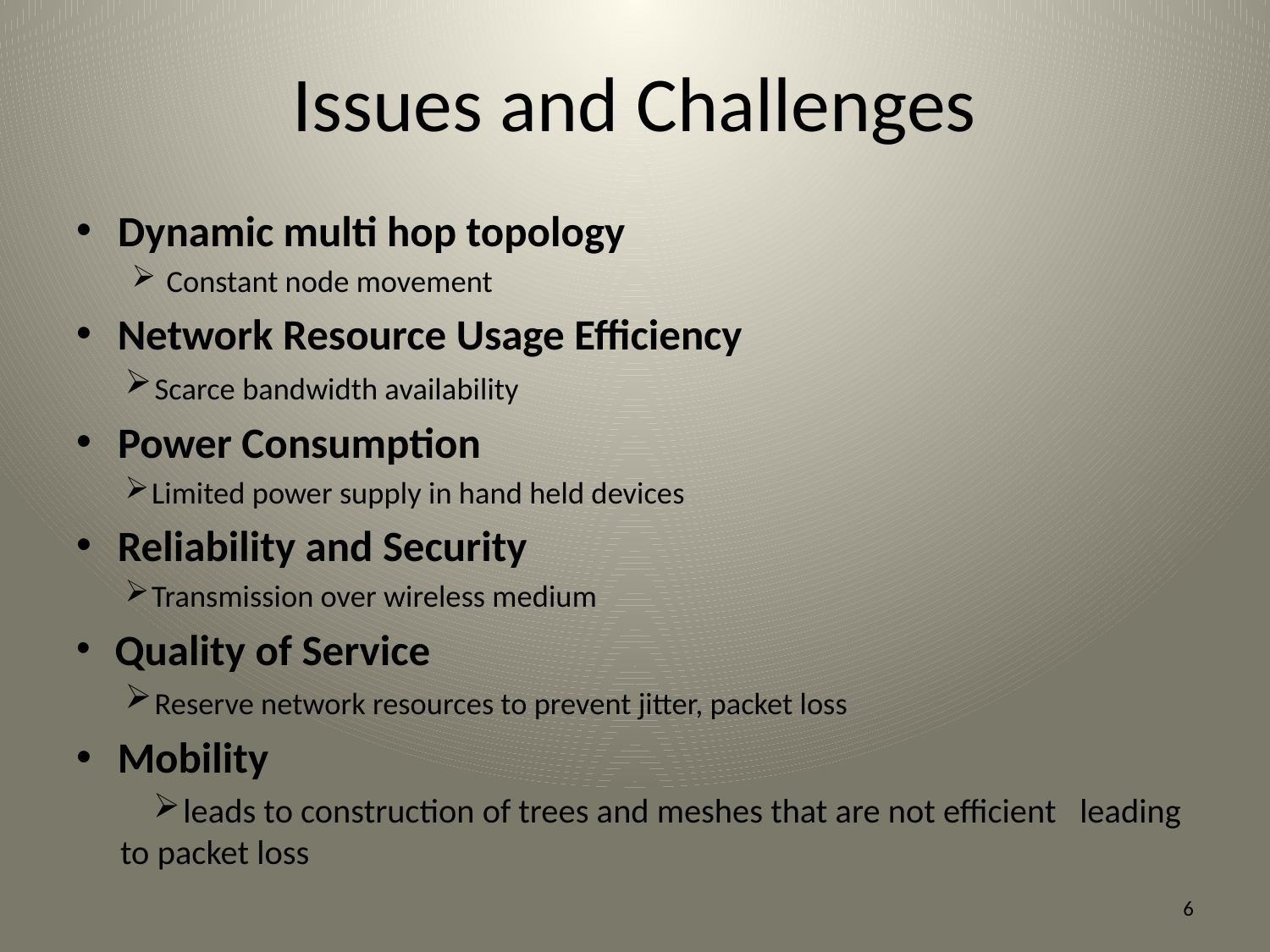

# Issues and Challenges
Dynamic multi hop topology
Constant node movement
   Network Resource Usage Efficiency
 Scarce bandwidth availability
Power Consumption
 Limited power supply in hand held devices
   Reliability and Security
 Transmission over wireless medium
   Quality of Service
 Reserve network resources to prevent jitter, packet loss
   Mobility
 leads to construction of trees and meshes that are not efficient   leading to packet loss
6